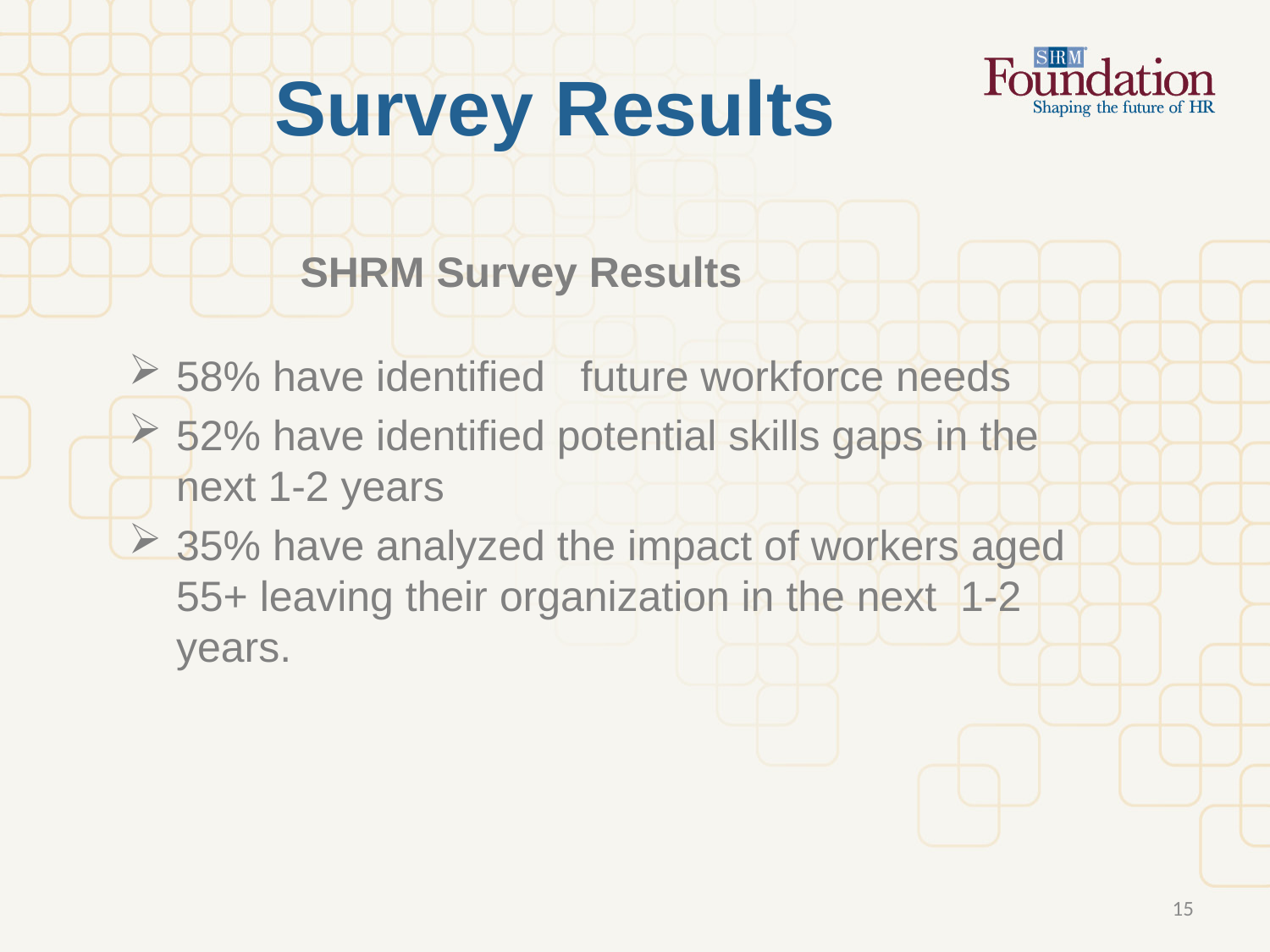

# Survey Results
SHRM Survey Results
58% have identified   future workforce needs
52% have identified potential skills gaps in the next 1-2 years
35% have analyzed the impact of workers aged 55+ leaving their organization in the next  1-2 years.
15